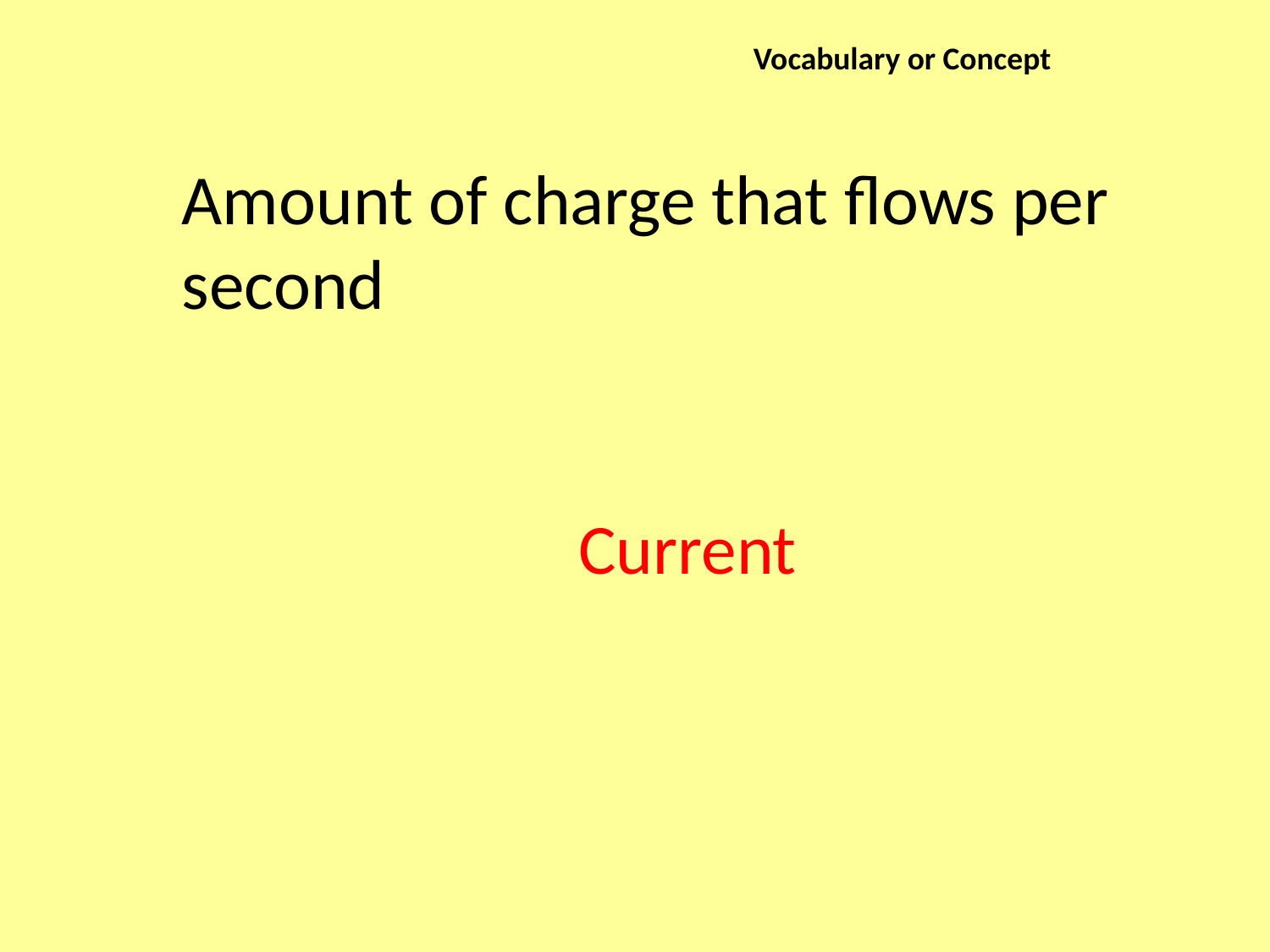

Vocabulary or Concept
Amount of charge that flows per second
Current